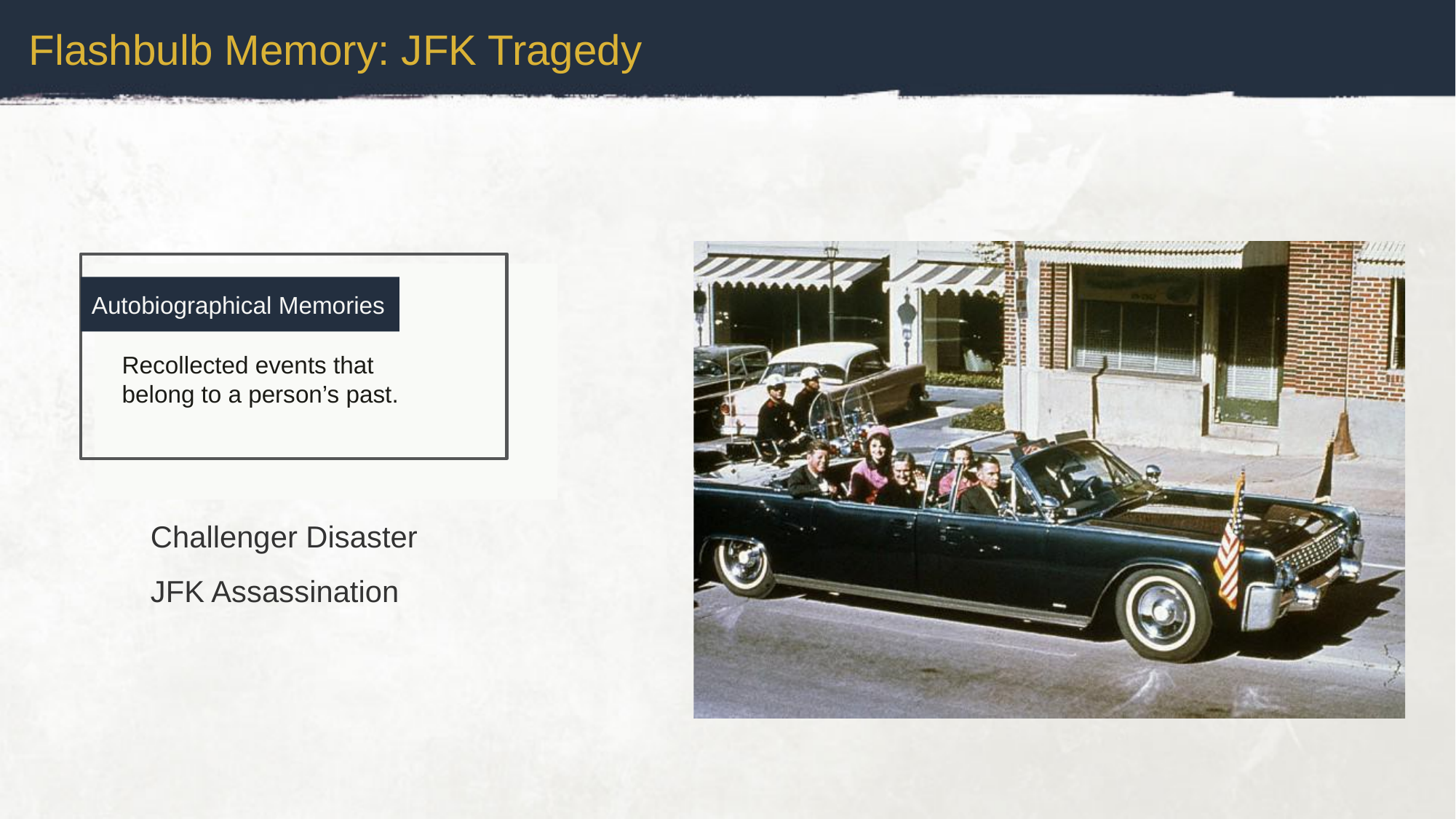

Flashbulb Memory: JFK Tragedy

Autobiographical Memories
Recollected events that belong to a person’s past.
Challenger Disaster
JFK Assassination